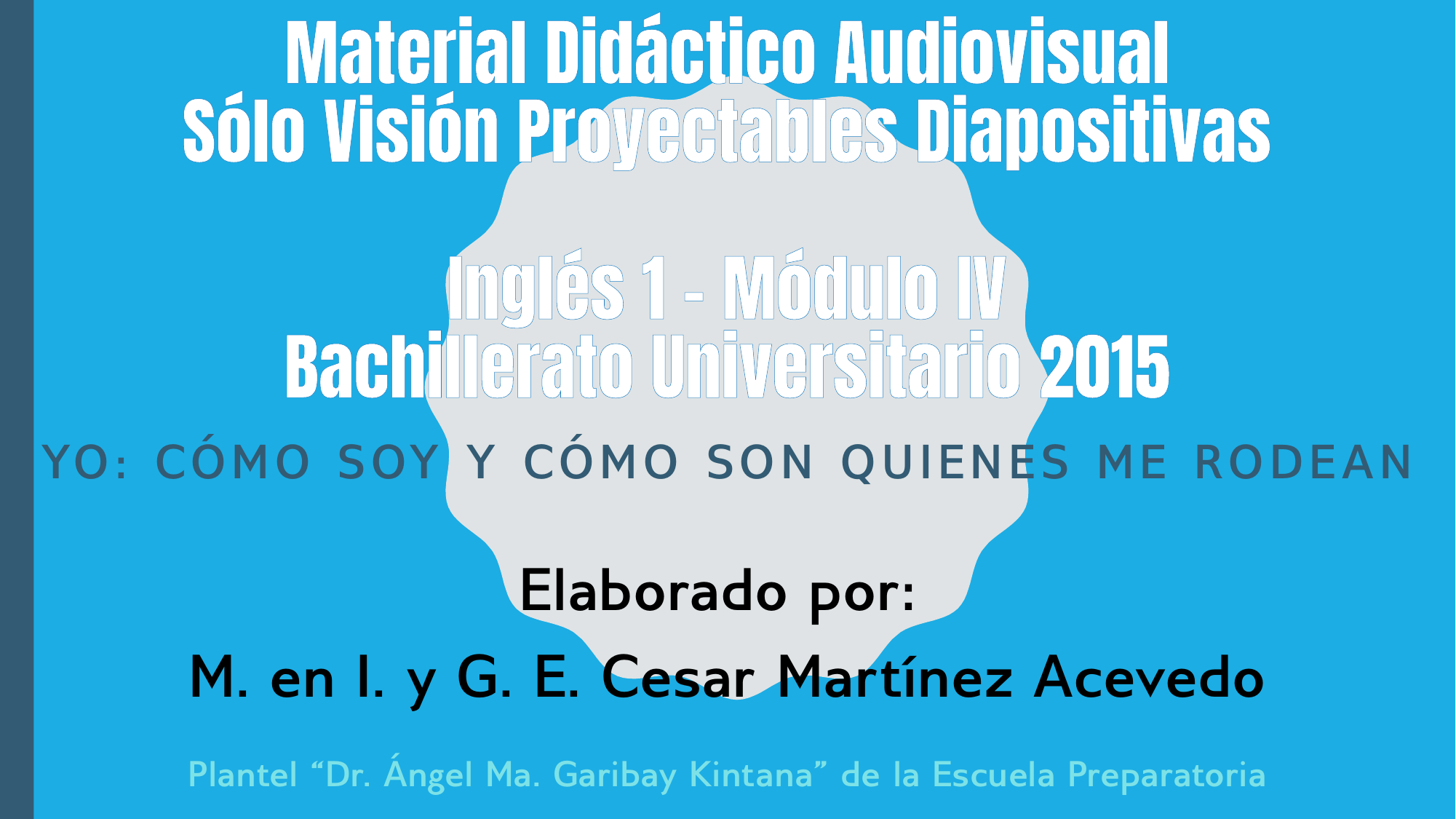

# Material Didáctico Audiovisual Sólo Visión Proyectables Diapositivas Inglés 1 - Módulo IV Bachillerato Universitario 2015
Yo: cómo soy y cómo son quienes me rodean
Elaborado por:
M. en I. y G. E. Cesar Martínez Acevedo
Plantel “Dr. Ángel Ma. Garibay Kintana” de la Escuela Preparatoria